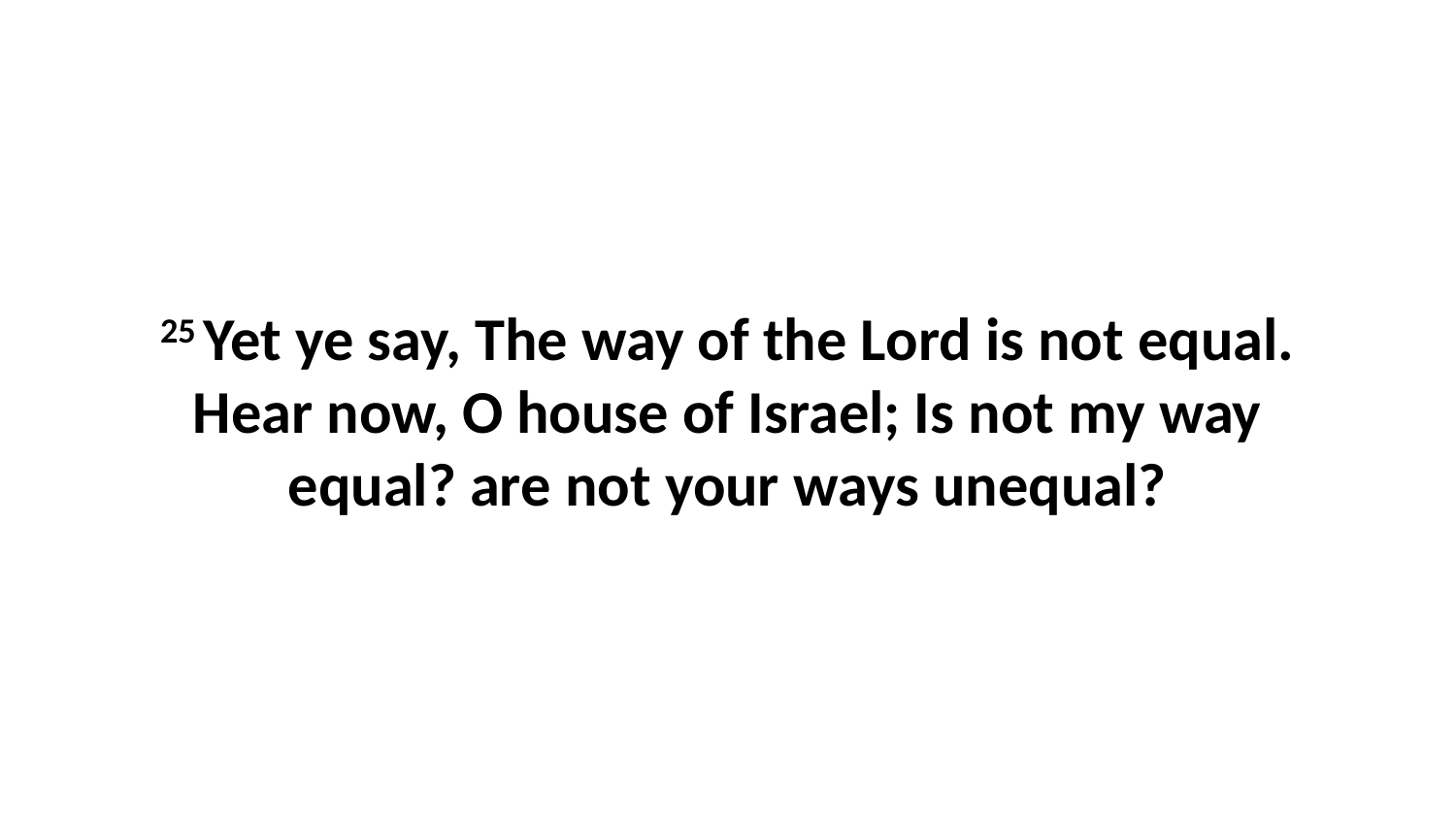

25 Yet ye say, The way of the Lord is not equal. Hear now, O house of Israel; Is not my way equal? are not your ways unequal?